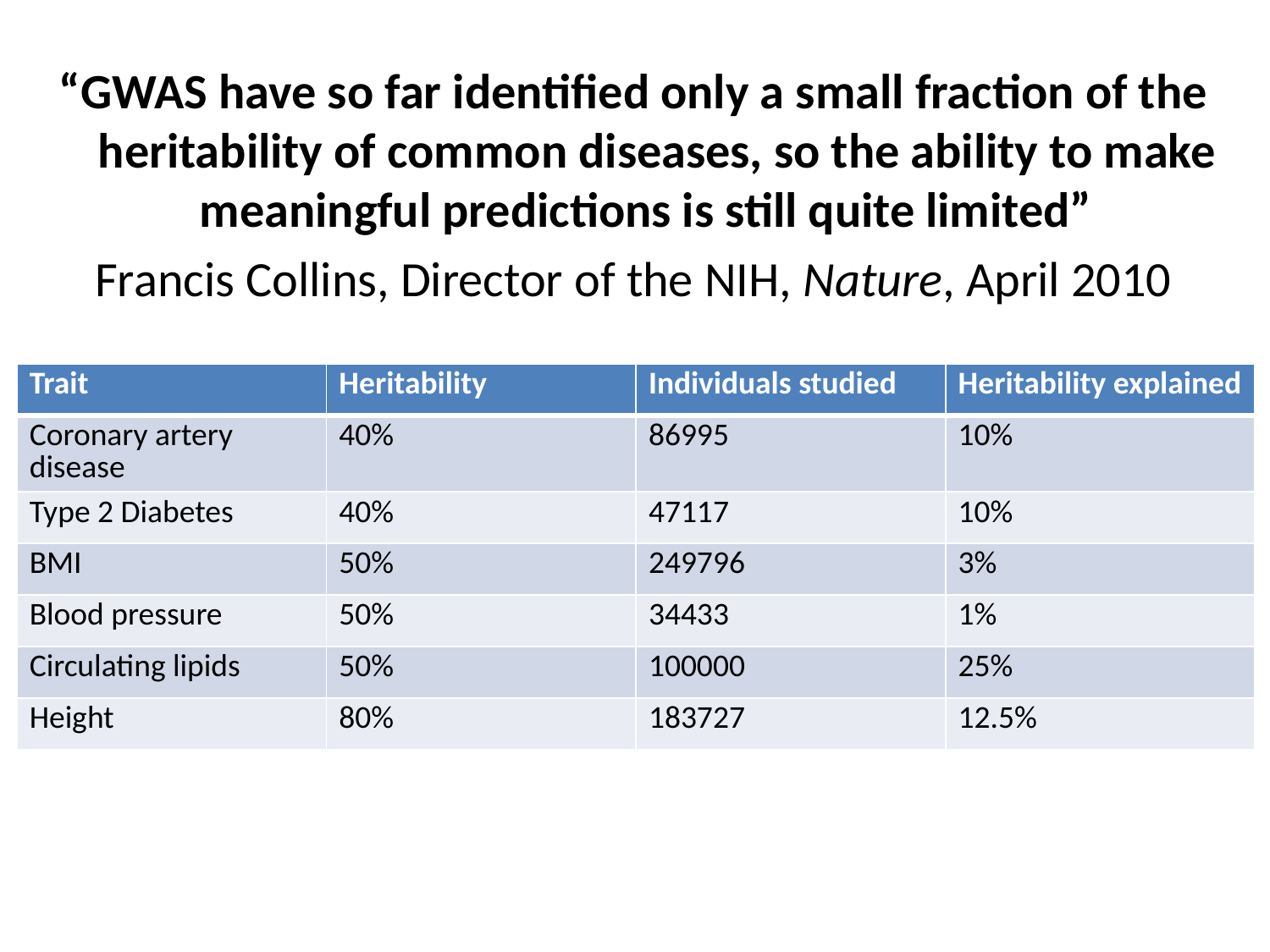

“GWAS have so far identified only a small fraction of the heritability of common diseases, so the ability to make meaningful predictions is still quite limited”
Francis Collins, Director of the NIH, Nature, April 2010
| Trait | Heritability | Individuals studied | Heritability explained |
| --- | --- | --- | --- |
| Coronary artery disease | 40% | 86995 | 10% |
| Type 2 Diabetes | 40% | 47117 | 10% |
| BMI | 50% | 249796 | 3% |
| Blood pressure | 50% | 34433 | 1% |
| Circulating lipids | 50% | 100000 | 25% |
| Height | 80% | 183727 | 12.5% |